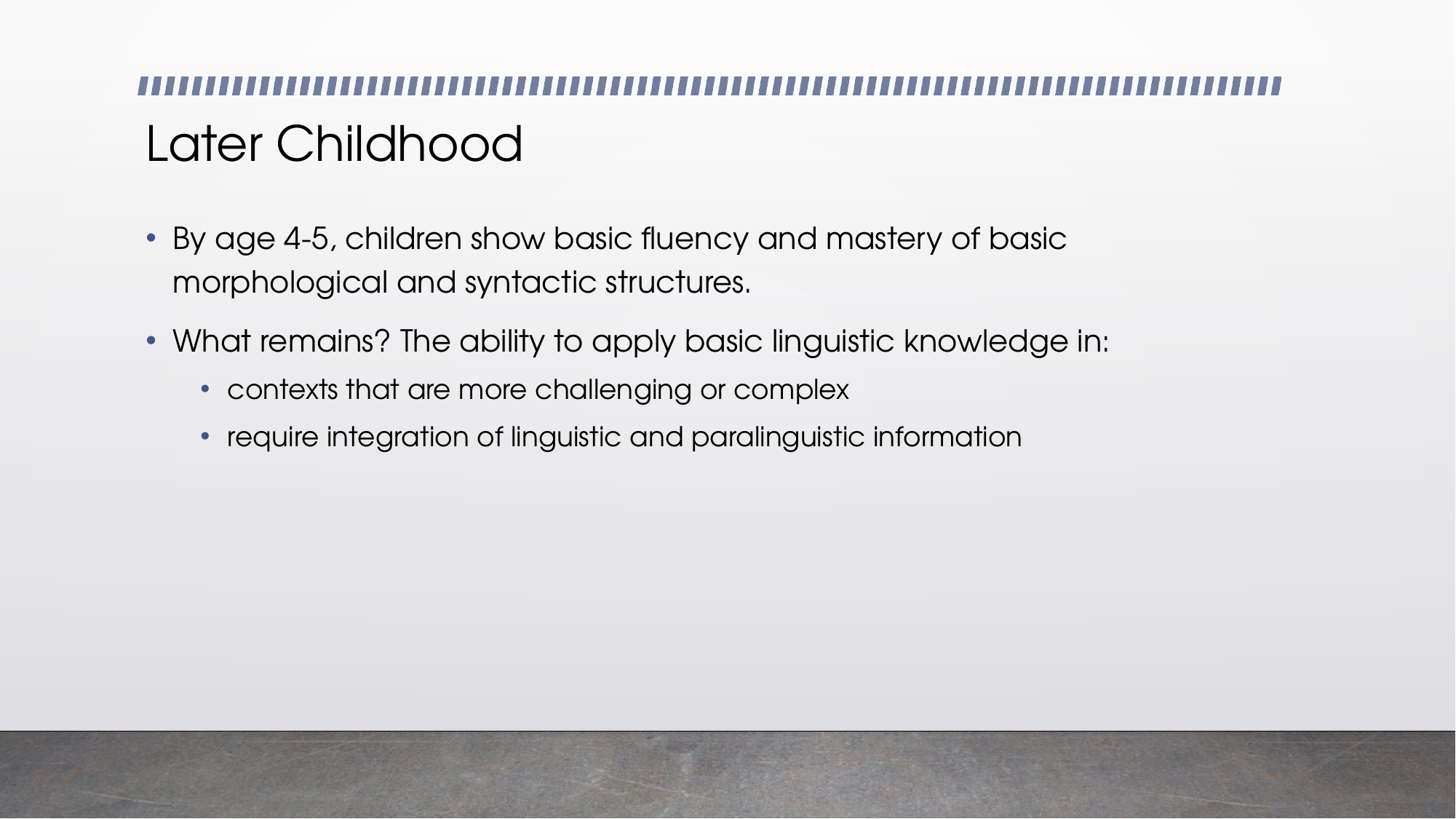

# Later Childhood
By age 4-5, children show basic fluency and mastery of basic morphological and syntactic structures.
What remains? The ability to apply basic linguistic knowledge in:
contexts that are more challenging or complex
require integration of linguistic and paralinguistic information